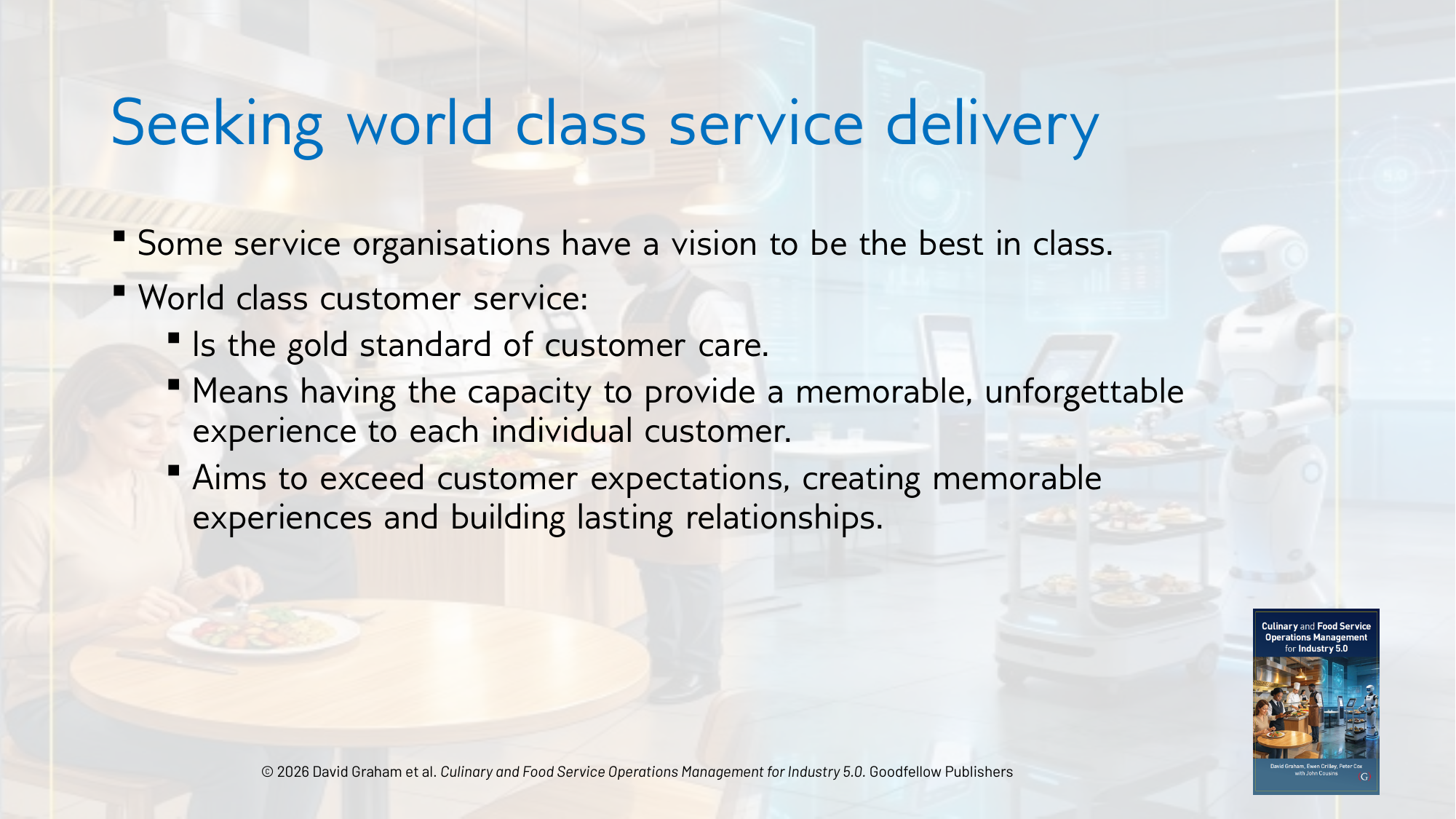

# Seeking world class service delivery
Some service organisations have a vision to be the best in class.
World class customer service:
Is the gold standard of customer care.
Means having the capacity to provide a memorable, unforgettable experience to each individual customer.
Aims to exceed customer expectations, creating memorable experiences and building lasting relationships.

© 2026 David Graham et al. Culinary and Food Service Operations Management for Industry 5.0. Goodfellow Publishers